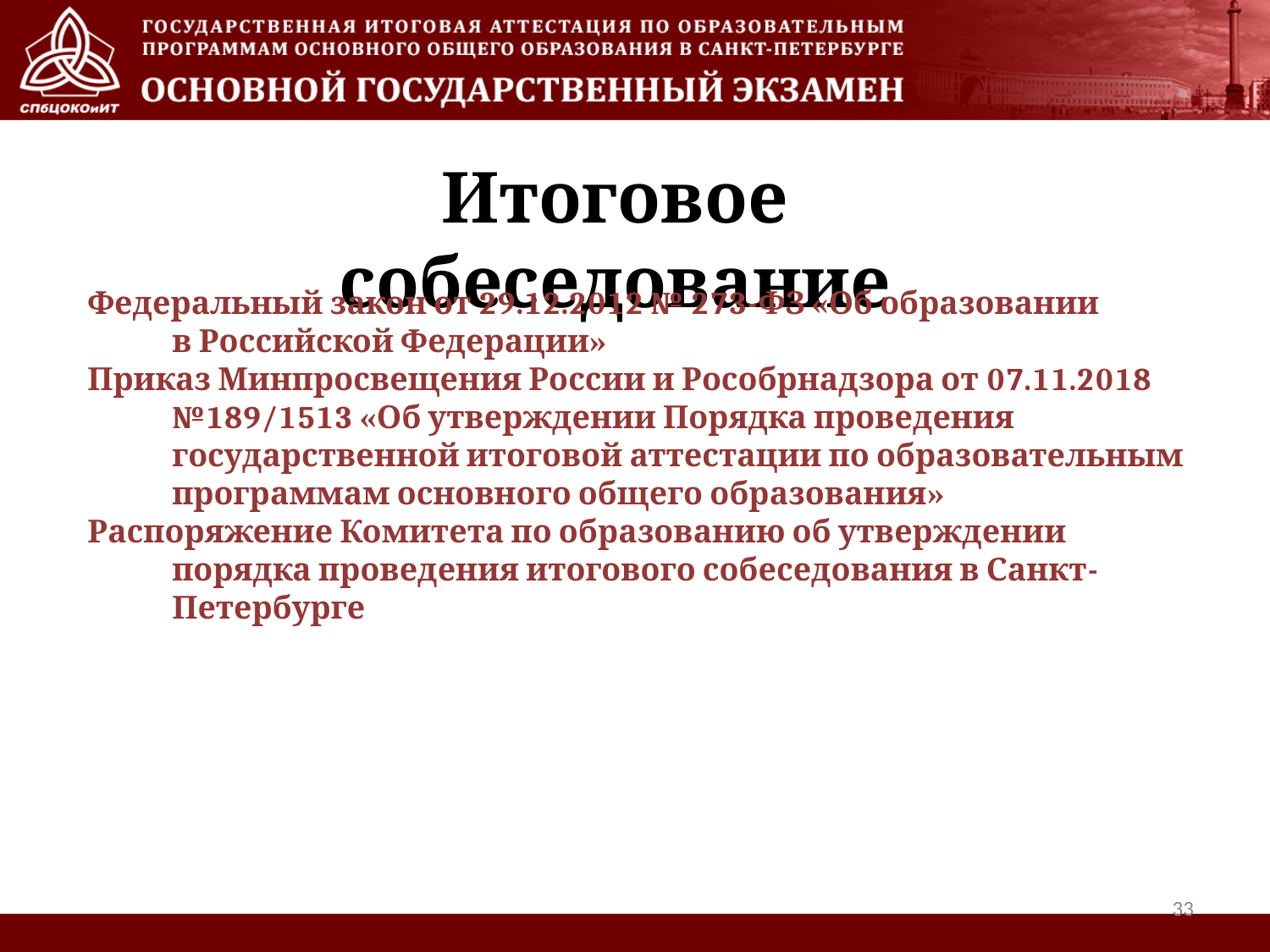

Итоговое собеседование
Федеральный закон от 29.12.2012 № 273-ФЗ «Об образовании в Российской Федерации»
Приказ Минпросвещения России и Рособрнадзора от 07.11.2018 №189/1513 «Об утверждении Порядка проведения государственной итоговой аттестации по образовательным программам основного общего образования»
Распоряжение Комитета по образованию об утверждении порядка проведения итогового собеседования в Санкт-Петербурге
33